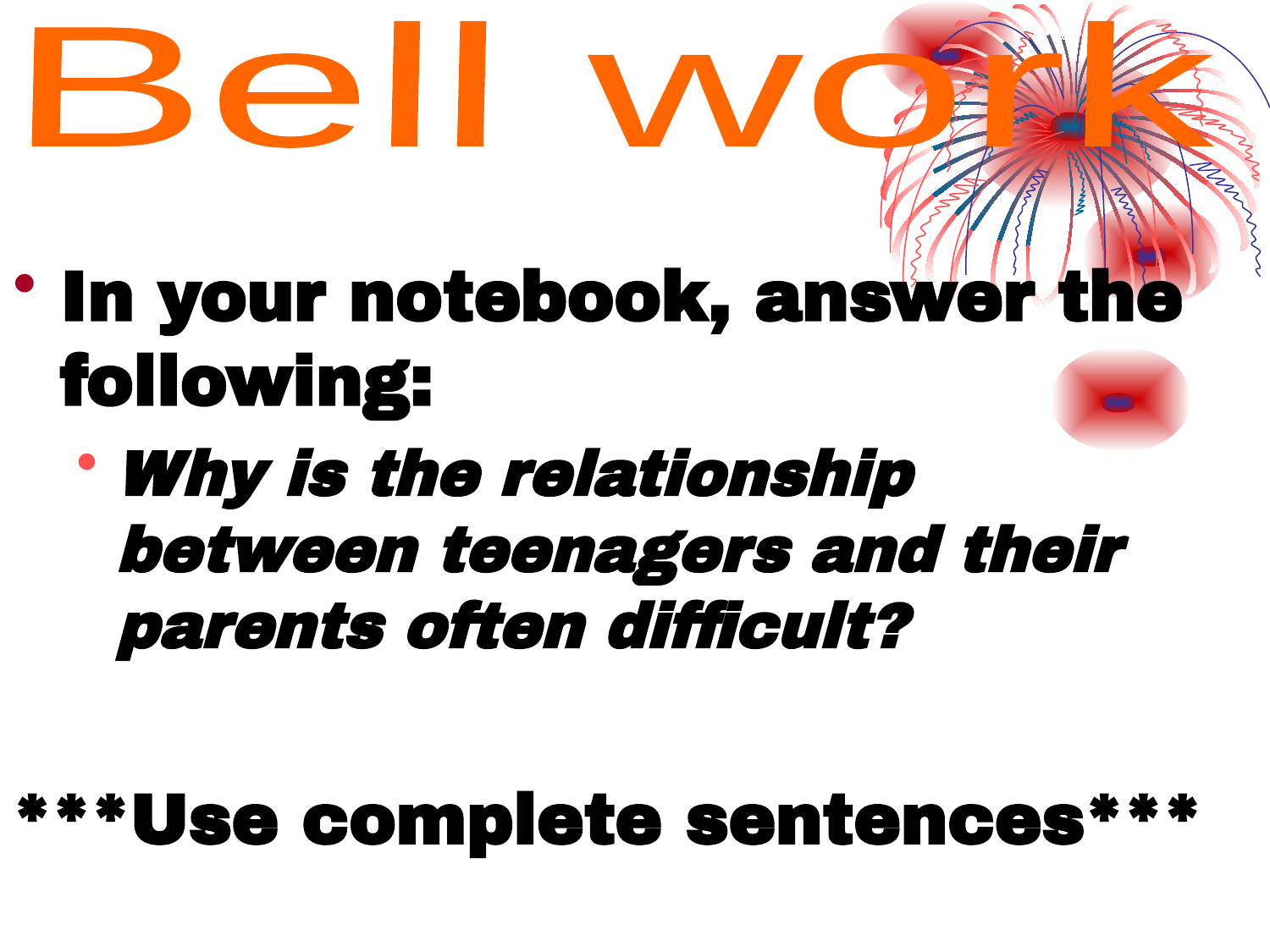

Bell work
In your notebook, answer the following:
Why is the relationship between teenagers and their parents often difficult?

***Use complete sentences***